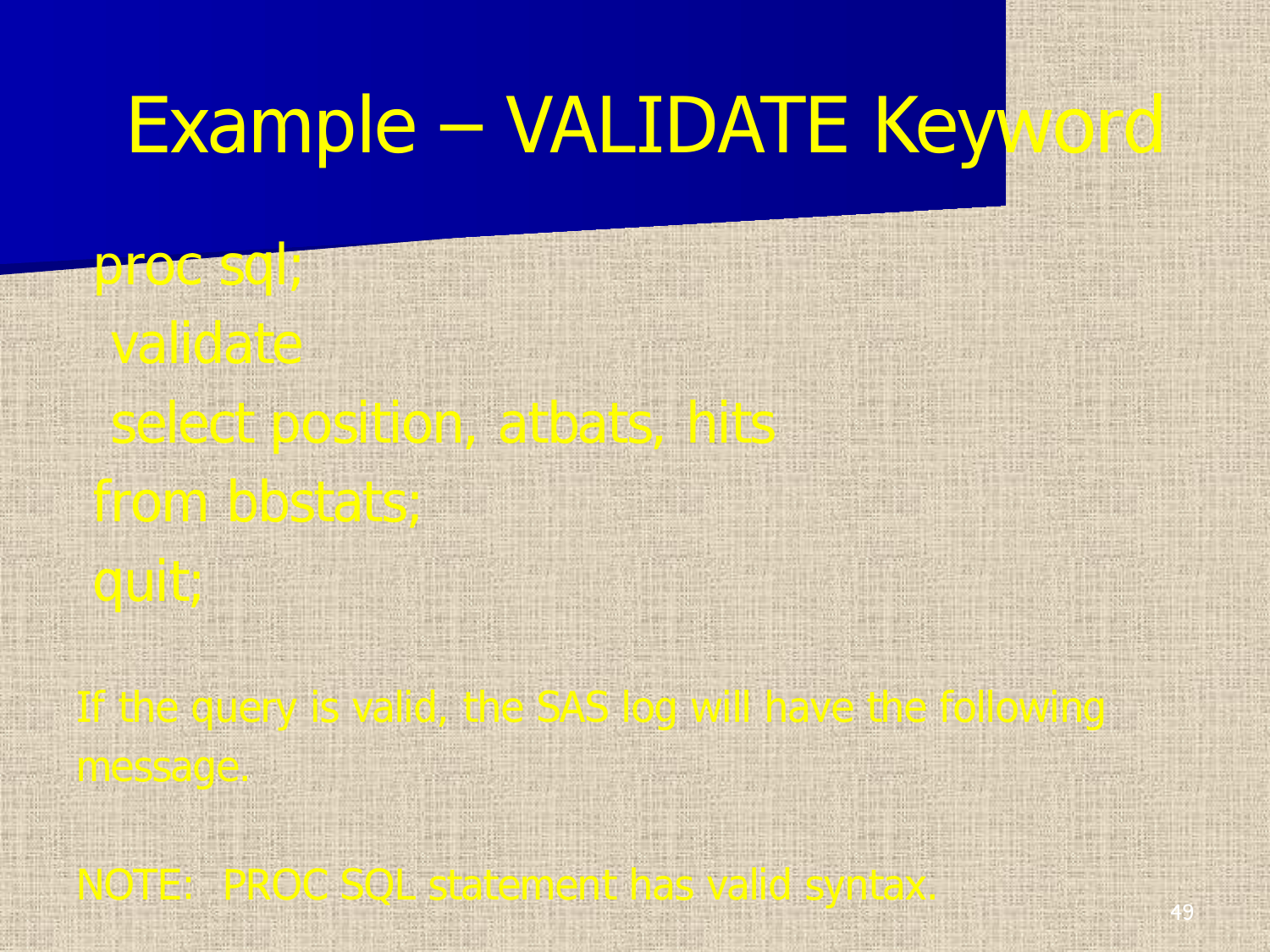

# Example – VALIDATE Keyword
 proc sql;
  validate
  select position, atbats, hits
 from bbstats;
 quit;

If the query is valid, the SAS log will have the following
message.

NOTE:  PROC SQL statement has valid syntax.
49